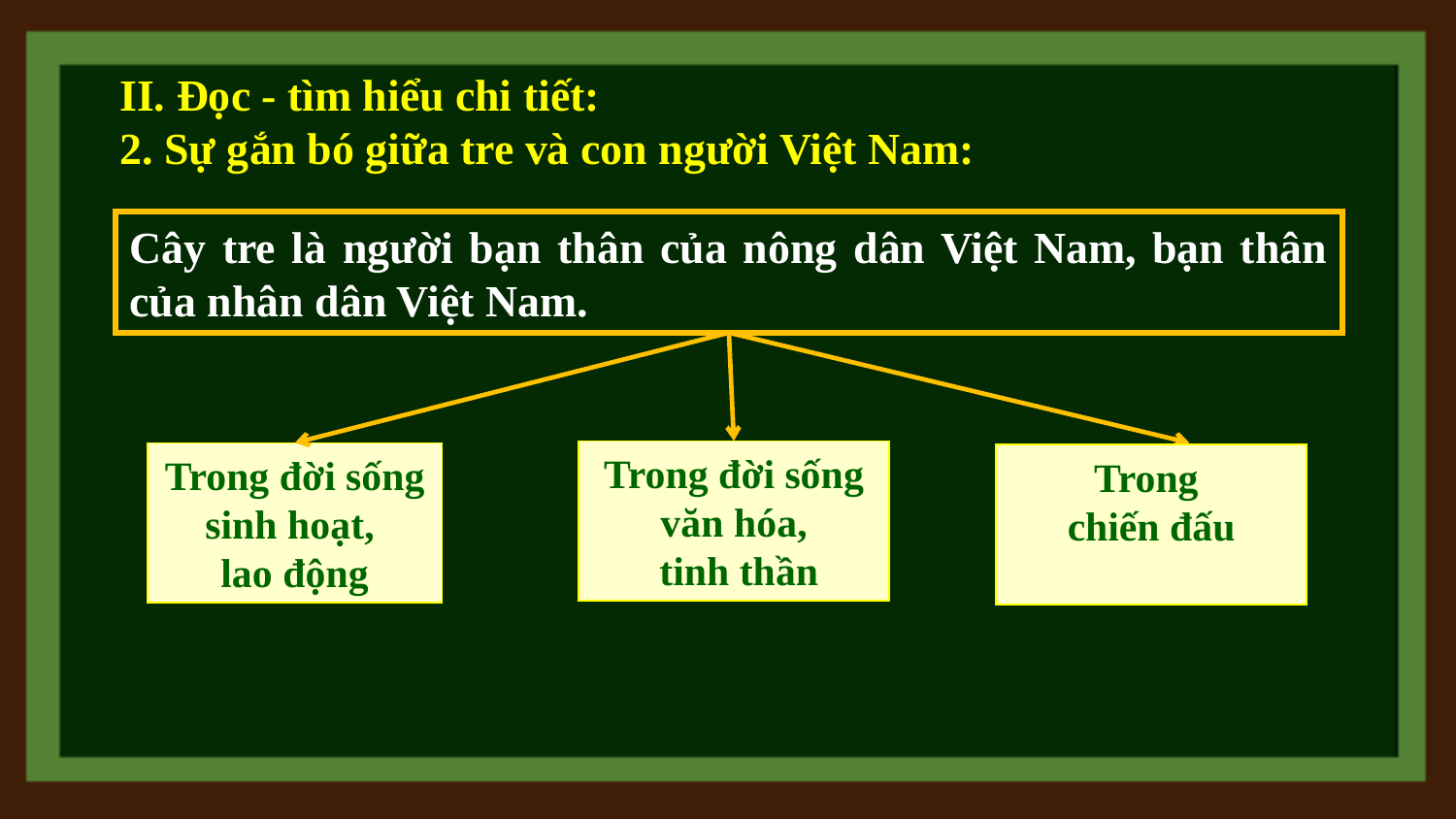

II. Đọc - tìm hiểu chi tiết:
2. Sự gắn bó giữa tre và con người Việt Nam:
Cây tre là người bạn thân của nông dân Việt Nam, bạn thân của nhân dân Việt Nam.
Trong đời sống văn hóa,
 tinh thần
Trong đời sống sinh hoạt,
lao động
Trong
chiến đấu